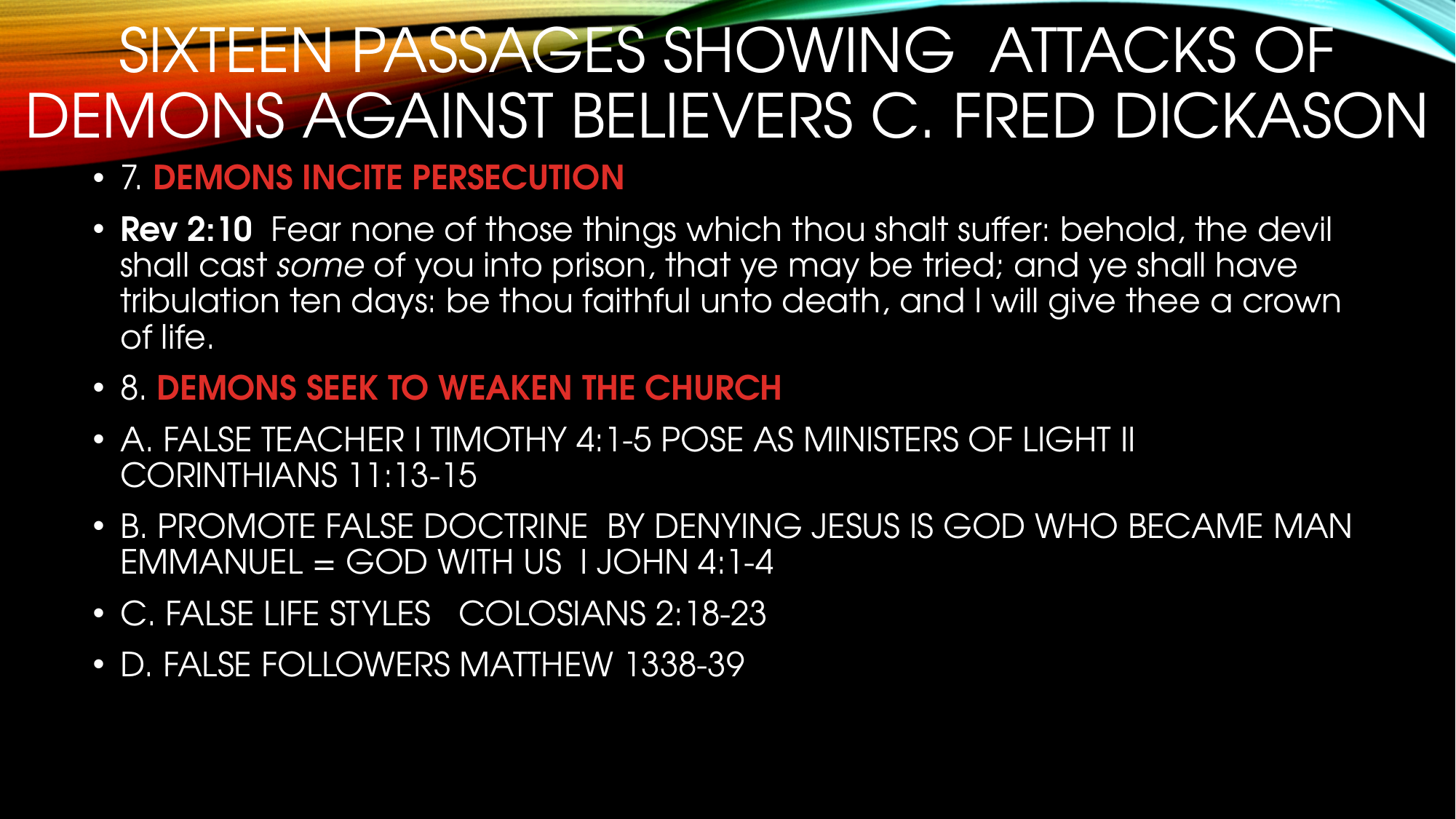

# Sixteen passages showing  attacks of demons against believers C. FRED DICKASON
7. DEMONS INCITE PERSECUTION
Rev 2:10  Fear none of those things which thou shalt suffer: behold, the devil shall cast some of you into prison, that ye may be tried; and ye shall have tribulation ten days: be thou faithful unto death, and I will give thee a crown of life.
8. DEMONS SEEK TO WEAKEN THE CHURCH
A. FALSE TEACHER I TIMOTHY 4:1-5 POSE AS MINISTERS OF LIGHT II CORINTHIANS 11:13-15
B. PROMOTE FALSE DOCTRINE  BY DENYING JESUS IS GOD WHO BECAME MAN EMMANUEL = GOD WITH US  I JOHN 4:1-4
C. FALSE LIFE STYLES   COLOSIANS 2:18-23
D. FALSE FOLLOWERS MATTHEW 1338-39